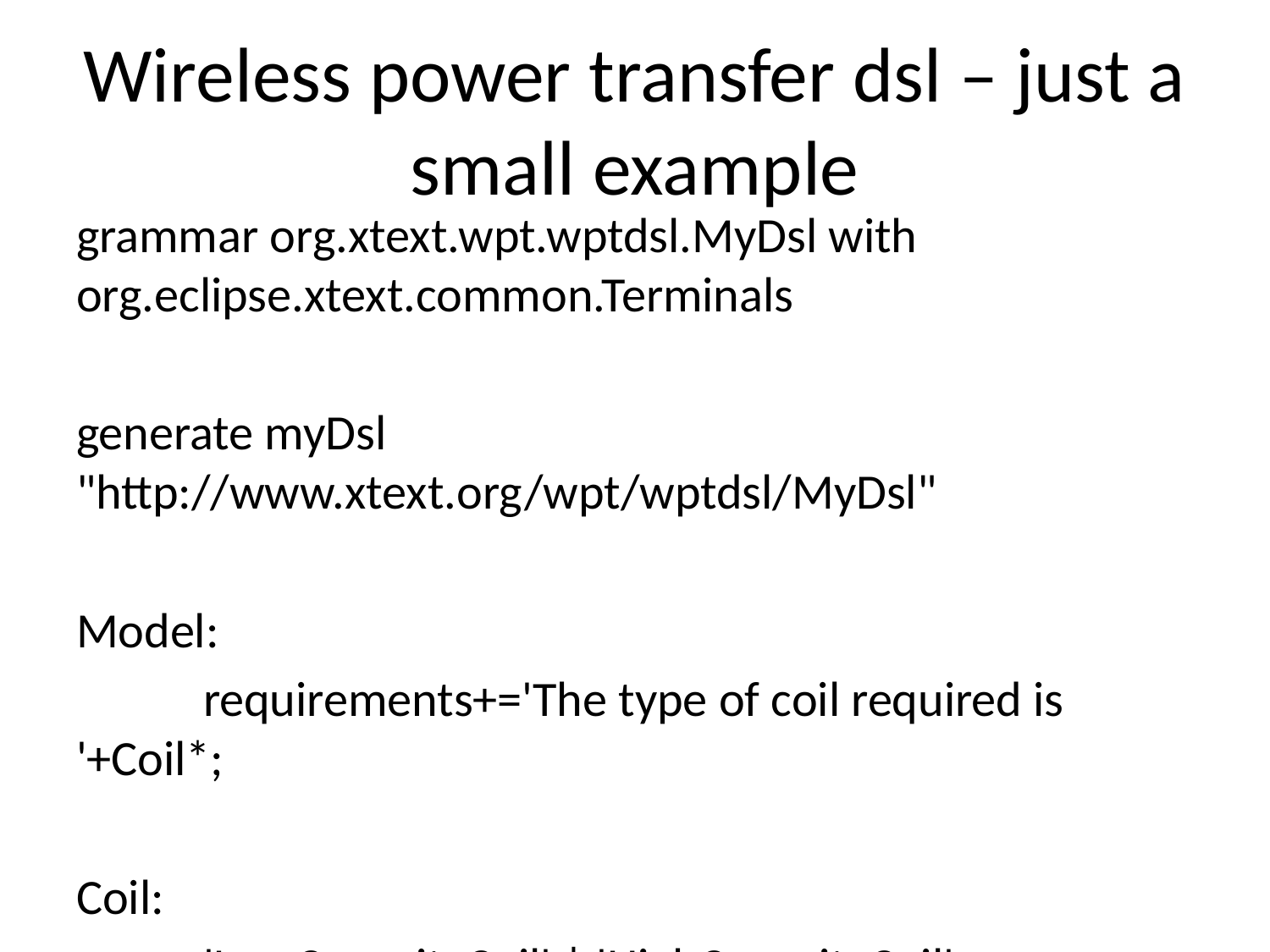

# Wireless power transfer dsl – just a small example
grammar org.xtext.wpt.wptdsl.MyDsl with org.eclipse.xtext.common.Terminals

generate myDsl "http://www.xtext.org/wpt/wptdsl/MyDsl"

Model:
	requirements+='The type of coil required is '+Coil*;

Coil:
	'LowCapacityCoil' | 'HighCapacityCoil';